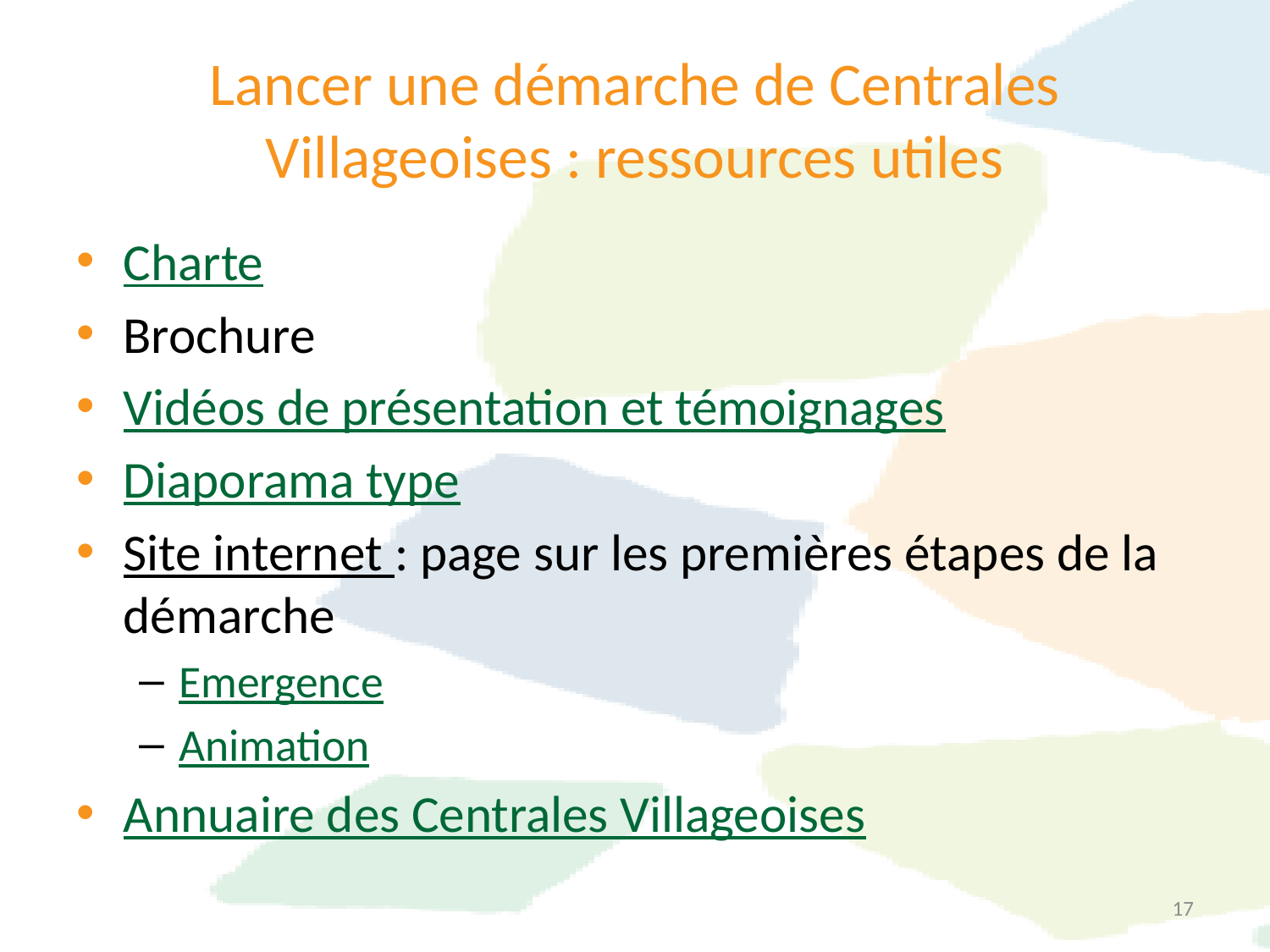

# Lancer une démarche de Centrales Villageoises : ressources utiles
Charte
Brochure
Vidéos de présentation et témoignages
Diaporama type
Site internet : page sur les premières étapes de la démarche
Emergence
Animation
Annuaire des Centrales Villageoises

17